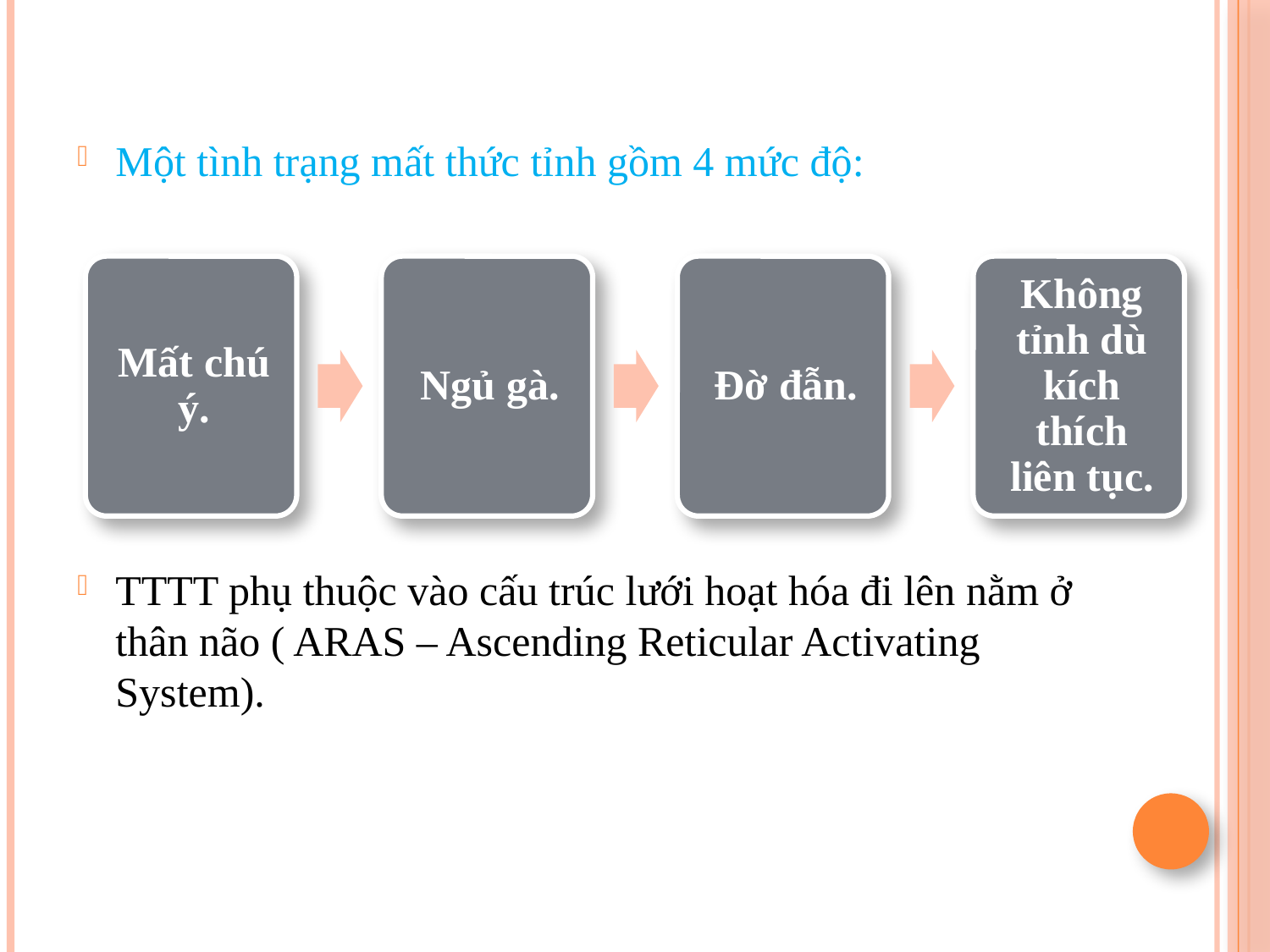

Một tình trạng mất thức tỉnh gồm 4 mức độ:

TTTT phụ thuộc vào cấu trúc lưới hoạt hóa đi lên nằm ở thân não ( ARAS – Ascending Reticular Activating System).

Mất chú ý.

Ngủ gà.

Đờ đẫn.

Không tỉnh dù kích thích liên tục.